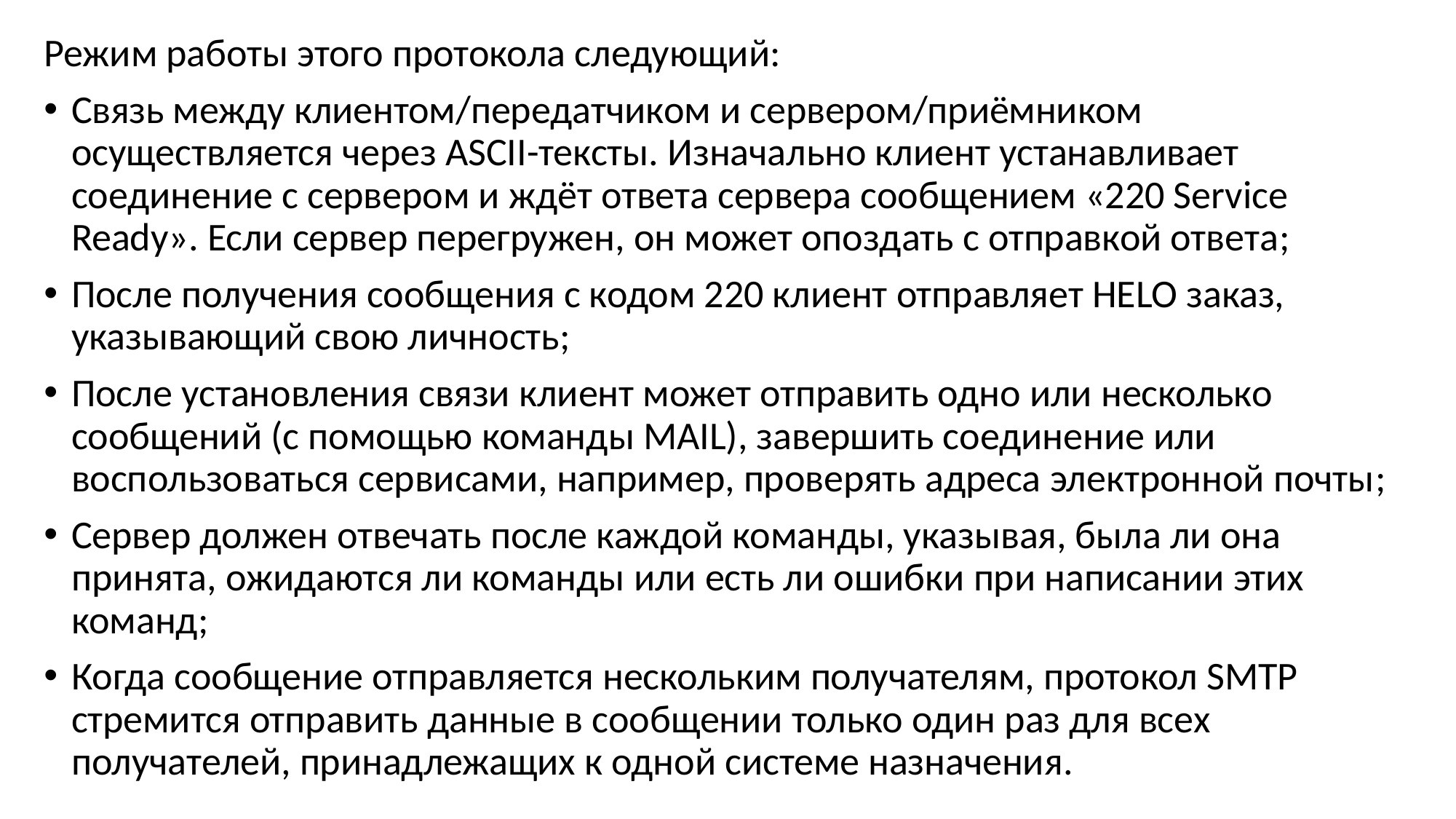

Режим работы этого протокола следующий:
Связь между клиентом/передатчиком и сервером/приёмником осуществляется через ASCII-тексты. Изначально клиент устанавливает соединение с сервером и ждёт ответа сервера сообщением «220 Service Ready». Если сервер перегружен, он может опоздать с отправкой ответа;
После получения сообщения с кодом 220 клиент отправляет HELO заказ, указывающий свою личность;
После установления связи клиент может отправить одно или несколько сообщений (с помощью команды MAIL), завершить соединение или воспользоваться сервисами, например, проверять адреса электронной почты;
Сервер должен отвечать после каждой команды, указывая, была ли она принята, ожидаются ли команды или есть ли ошибки при написании этих команд;
Когда сообщение отправляется нескольким получателям, протокол SMTP стремится отправить данные в сообщении только один раз для всех получателей, принадлежащих к одной системе назначения.